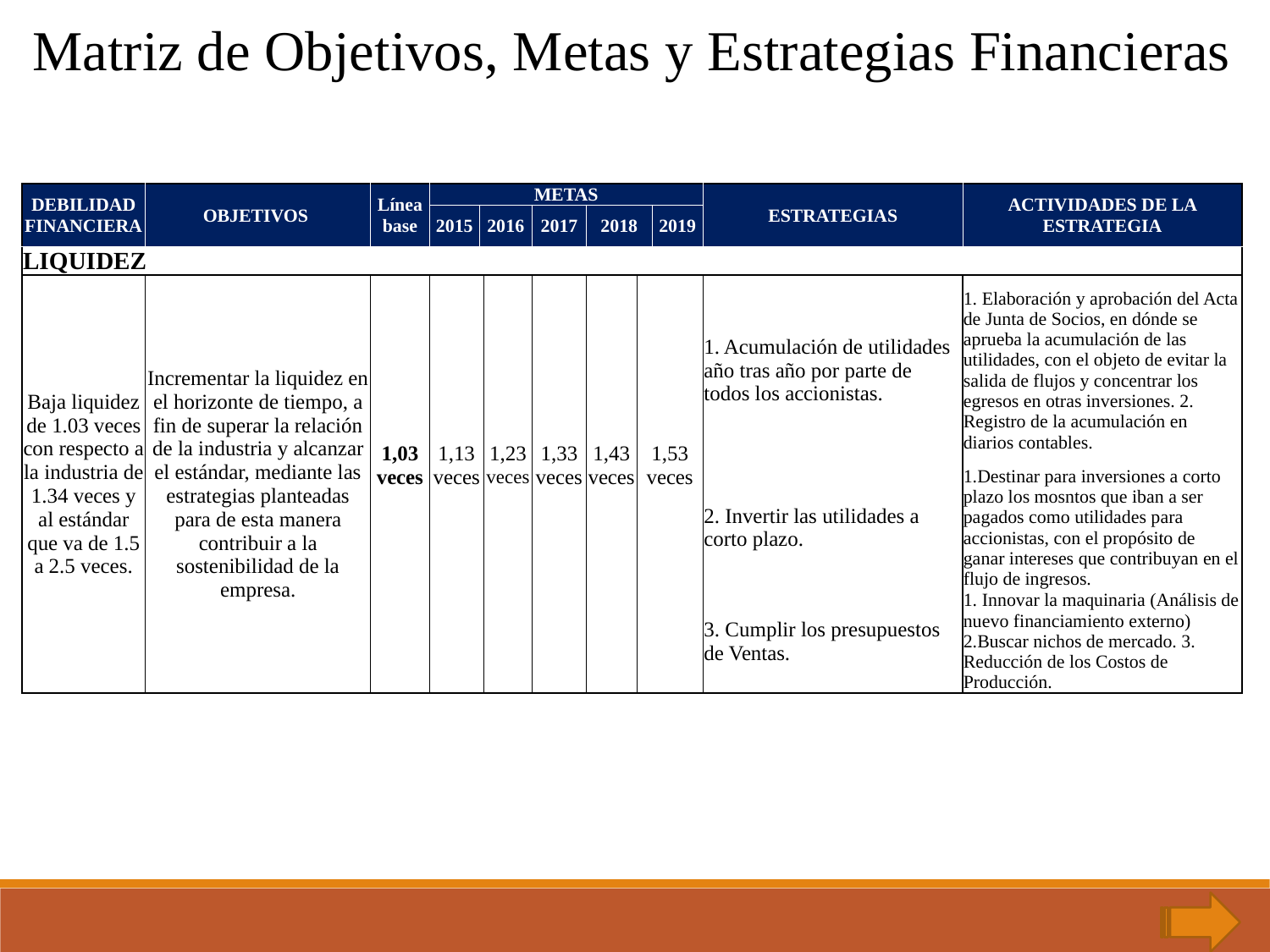

Matriz de Objetivos, Metas y Estrategias Financieras
| DEBILIDAD FINANCIERA | OBJETIVOS | Línea base | METAS |  |  |  |  |  |  | ESTRATEGIAS | ACTIVIDADES DE LA ESTRATEGIA |
| --- | --- | --- | --- | --- | --- | --- | --- | --- | --- | --- | --- |
|  |  |  | 2015 | 2016 |  | 2017 | 2018 |  | 2019 |  |  |
| LIQUIDEZ |  |  |  |  |  |  |  |  |  |  |  |
| Baja liquidez de 1.03 veces con respecto a la industria de 1.34 veces y al estándar que va de 1.5 a 2.5 veces. | Incrementar la liquidez en el horizonte de tiempo, a fin de superar la relación de la industria y alcanzar el estándar, mediante las estrategias planteadas para de esta manera contribuir a la sostenibilidad de la empresa. | 1,03 | 1,13 |  | 1,23 | 1,33 | 1,43 | 1,53 |  | 1. Acumulación de utilidades año tras año por parte de todos los accionistas. | 1. Elaboración y aprobación del Acta de Junta de Socios, en dónde se aprueba la acumulación de las utilidades, con el objeto de evitar la salida de flujos y concentrar los egresos en otras inversiones. 2. Registro de la acumulación en diarios contables. |
|  |  | veces | veces |  | veces | veces | veces | veces |  | 2. Invertir las utilidades a corto plazo. | 1.Destinar para inversiones a corto plazo los mosntos que iban a ser pagados como utilidades para accionistas, con el propósito de ganar intereses que contribuyan en el flujo de ingresos. |
|  |  |  |  |  |  |  |  |  |  | 3. Cumplir los presupuestos de Ventas. | 1. Innovar la maquinaria (Análisis de nuevo financiamiento externo) 2.Buscar nichos de mercado. 3. Reducción de los Costos de Producción. |